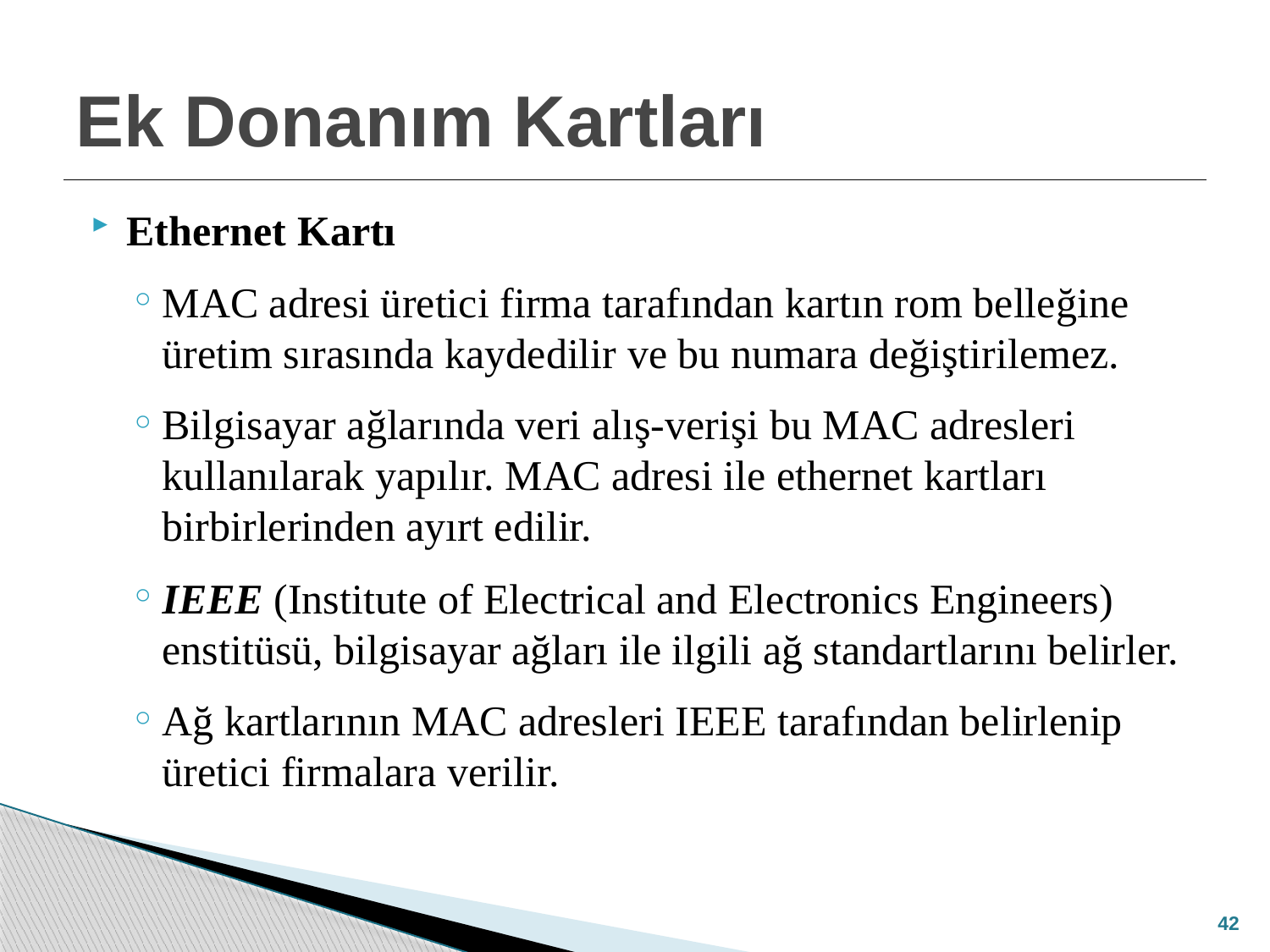

# Ek Donanım Kartları
Ethernet Kartı
MAC adresi üretici firma tarafından kartın rom belleğine üretim sırasında kaydedilir ve bu numara değiştirilemez.
Bilgisayar ağlarında veri alış-verişi bu MAC adresleri kullanılarak yapılır. MAC adresi ile ethernet kartları birbirlerinden ayırt edilir.
IEEE (Institute of Electrical and Electronics Engineers) enstitüsü, bilgisayar ağları ile ilgili ağ standartlarını belirler.
Ağ kartlarının MAC adresleri IEEE tarafından belirlenip üretici firmalara verilir.
42